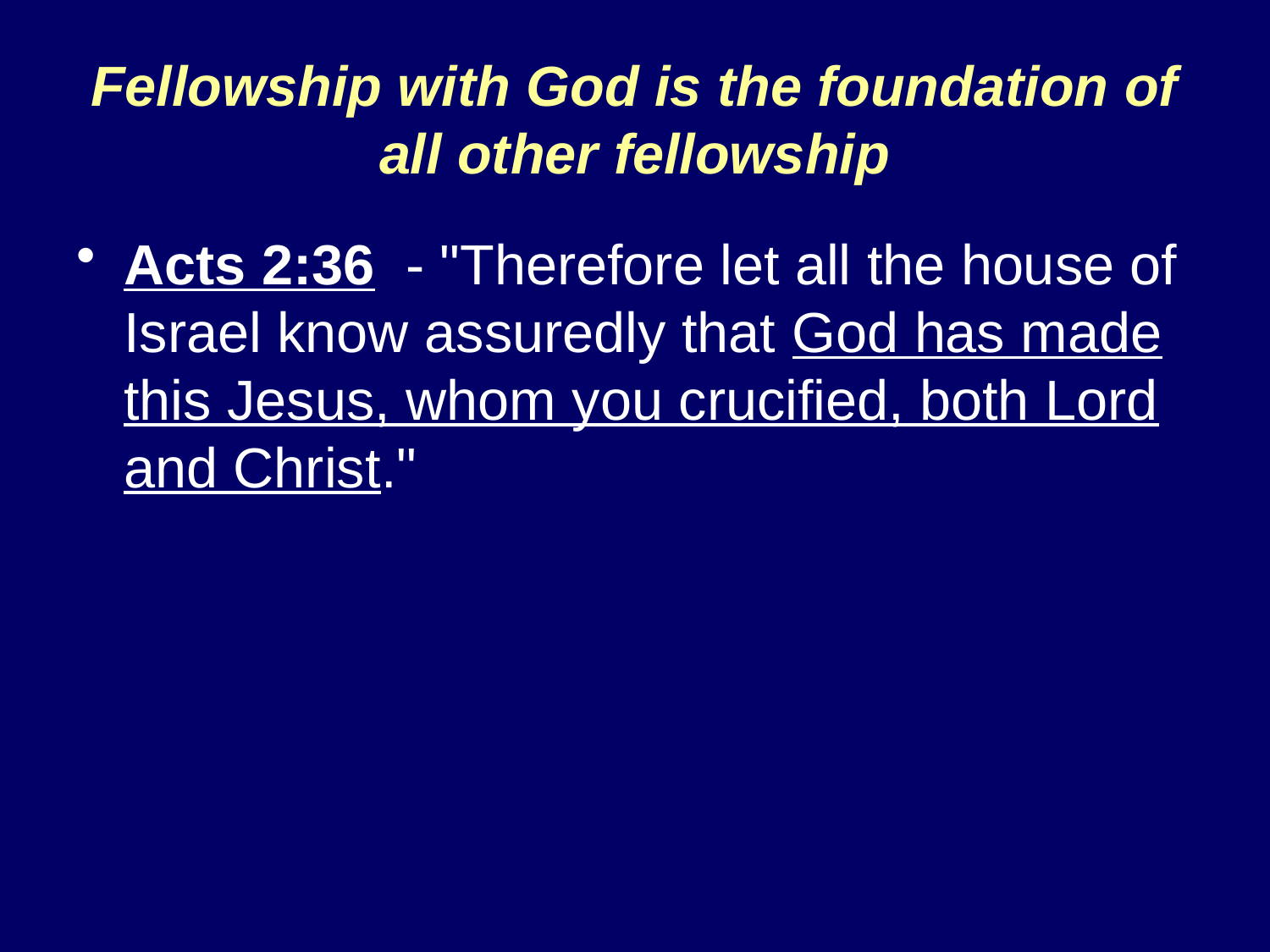

# Fellowship with God is the foundation of all other fellowship
Acts 2:36  - "Therefore let all the house of Israel know assuredly that God has made this Jesus, whom you crucified, both Lord and Christ."